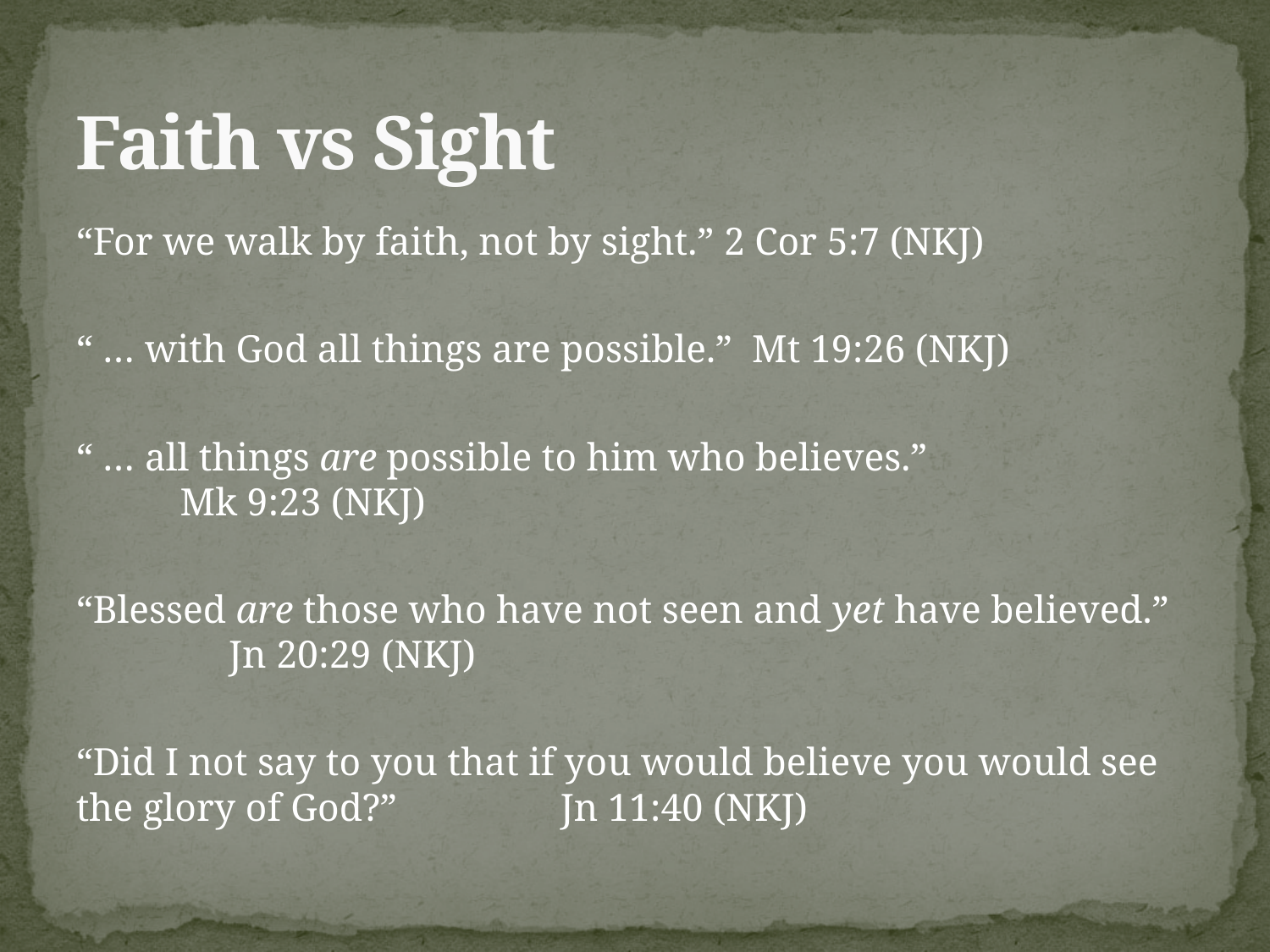

# Faith vs Sight
“For we walk by faith, not by sight.” 2 Cor 5:7 (NKJ)

“ … with God all things are possible.”  Mt 19:26 (NKJ)

“ … all things are possible to him who believes.”                						Mk 9:23 (NKJ)

“Blessed are those who have not seen and yet have believed.”  						     Jn 20:29 (NKJ)

“Did I not say to you that if you would believe you would see the glory of God?”   				       Jn 11:40 (NKJ)